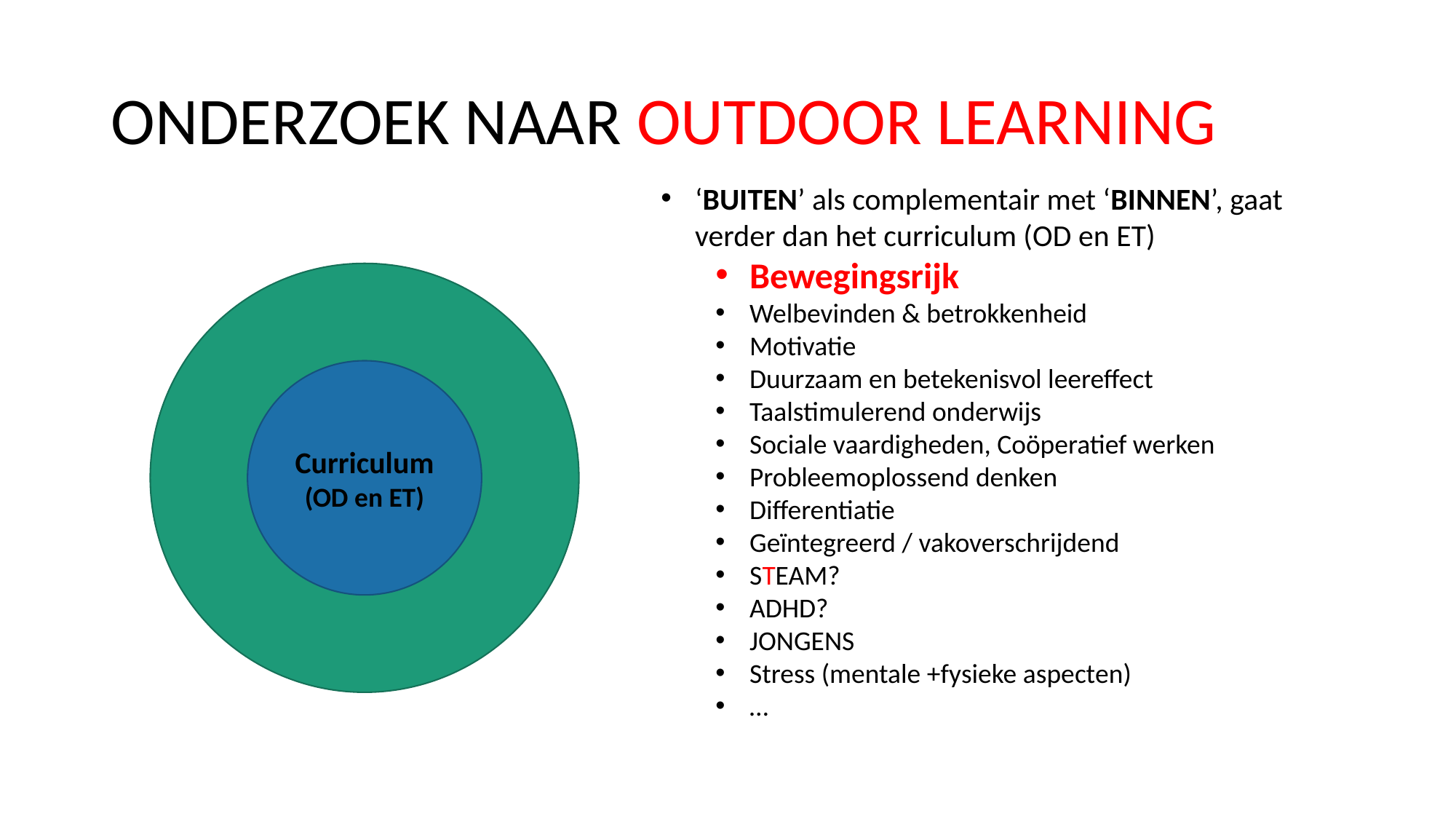

# ONDERZOEK NAAR OUTDOOR LEARNING
‘BUITEN’ als complementair met ‘BINNEN’, gaat verder dan het curriculum (OD en ET)
Bewegingsrijk
Welbevinden & betrokkenheid
Motivatie
Duurzaam en betekenisvol leereffect
Taalstimulerend onderwijs
Sociale vaardigheden, Coöperatief werken
Probleemoplossend denken
Differentiatie
Geïntegreerd / vakoverschrijdend
STEAM?
ADHD?
JONGENS
Stress (mentale +fysieke aspecten)
…

Curriculum (OD en ET)